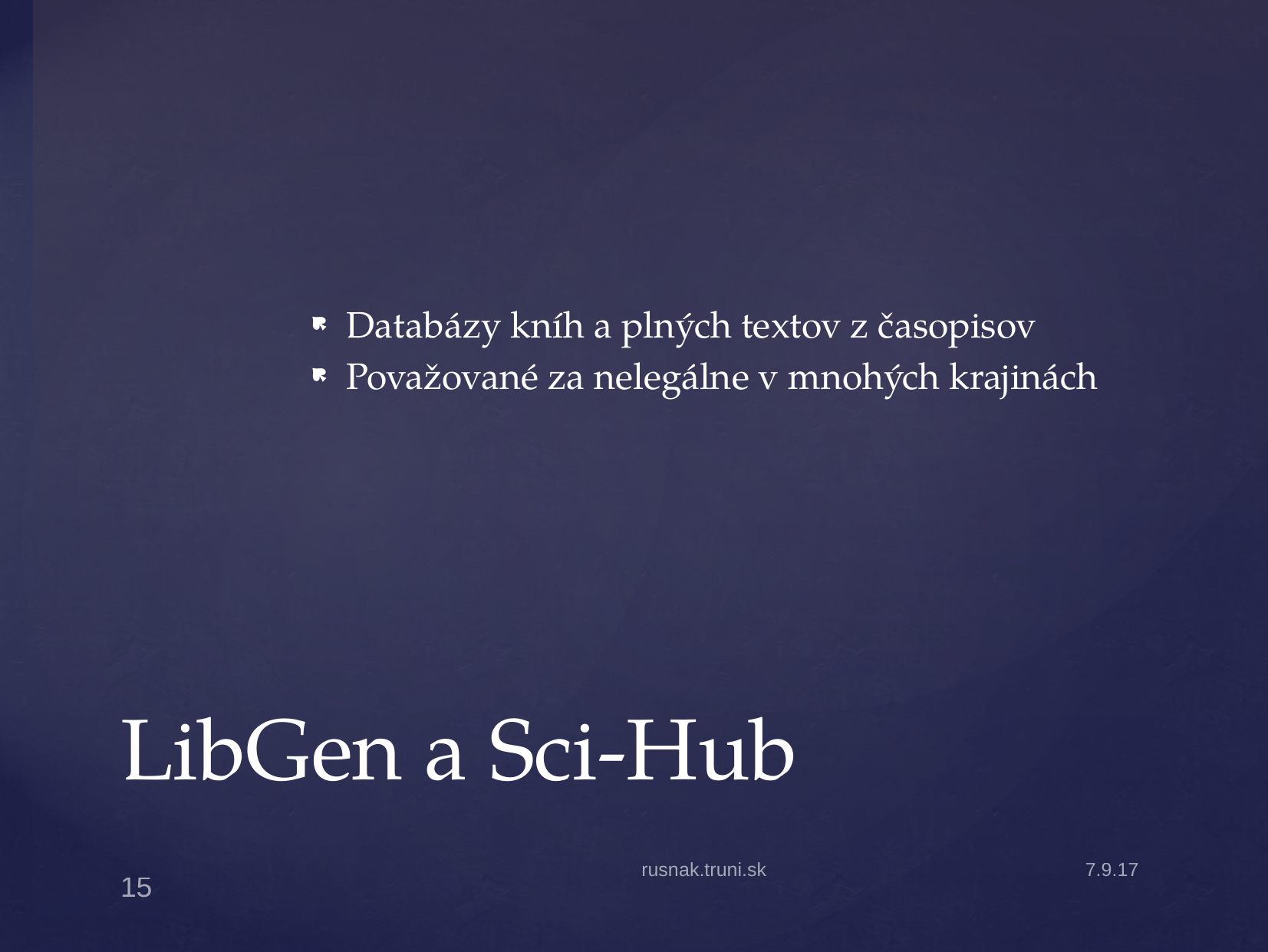

Databázy kníh a plných textov z časopisov
Považované za nelegálne v mnohých krajinách
# LibGen a Sci-Hub
rusnak.truni.sk
7.9.17
15